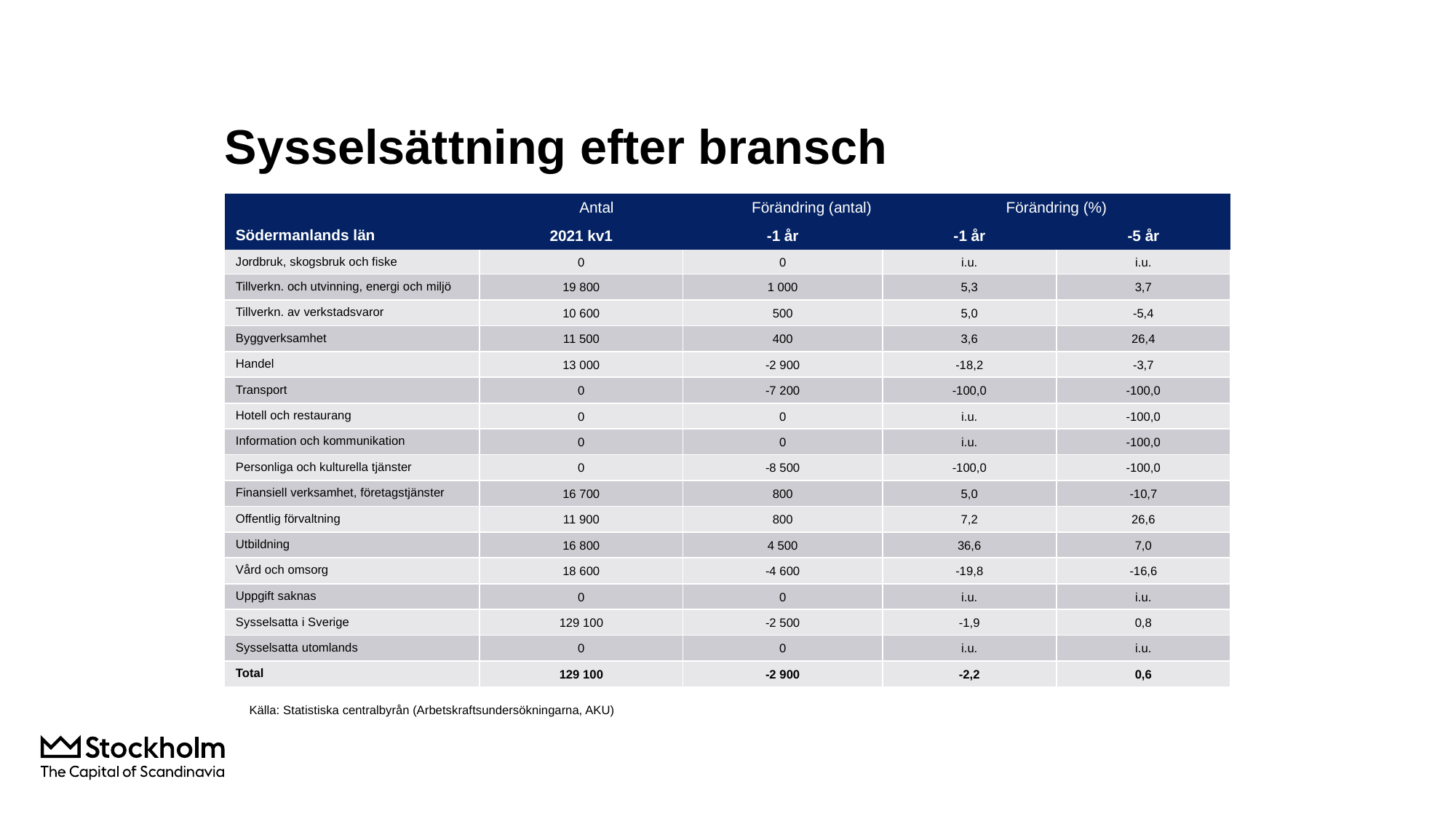

# Sysselsättning efter bransch
|  | Antal Förändring (antal) |  | Förändring (%) |  |
| --- | --- | --- | --- | --- |
| Södermanlands län | 2021 kv1 | -1 år | -1 år | -5 år |
| Jordbruk, skogsbruk och fiske | 0 | 0 | i.u. | i.u. |
| Tillverkn. och utvinning, energi och miljö | 19 800 | 1 000 | 5,3 | 3,7 |
| Tillverkn. av verkstadsvaror | 10 600 | 500 | 5,0 | -5,4 |
| Byggverksamhet | 11 500 | 400 | 3,6 | 26,4 |
| Handel | 13 000 | -2 900 | -18,2 | -3,7 |
| Transport | 0 | -7 200 | -100,0 | -100,0 |
| Hotell och restaurang | 0 | 0 | i.u. | -100,0 |
| Information och kommunikation | 0 | 0 | i.u. | -100,0 |
| Personliga och kulturella tjänster | 0 | -8 500 | -100,0 | -100,0 |
| Finansiell verksamhet, företagstjänster | 16 700 | 800 | 5,0 | -10,7 |
| Offentlig förvaltning | 11 900 | 800 | 7,2 | 26,6 |
| Utbildning | 16 800 | 4 500 | 36,6 | 7,0 |
| Vård och omsorg | 18 600 | -4 600 | -19,8 | -16,6 |
| Uppgift saknas | 0 | 0 | i.u. | i.u. |
| Sysselsatta i Sverige | 129 100 | -2 500 | -1,9 | 0,8 |
| Sysselsatta utomlands | 0 | 0 | i.u. | i.u. |
| Total | 129 100 | -2 900 | -2,2 | 0,6 |
Källa: Statistiska centralbyrån (Arbetskraftsundersökningarna, AKU)